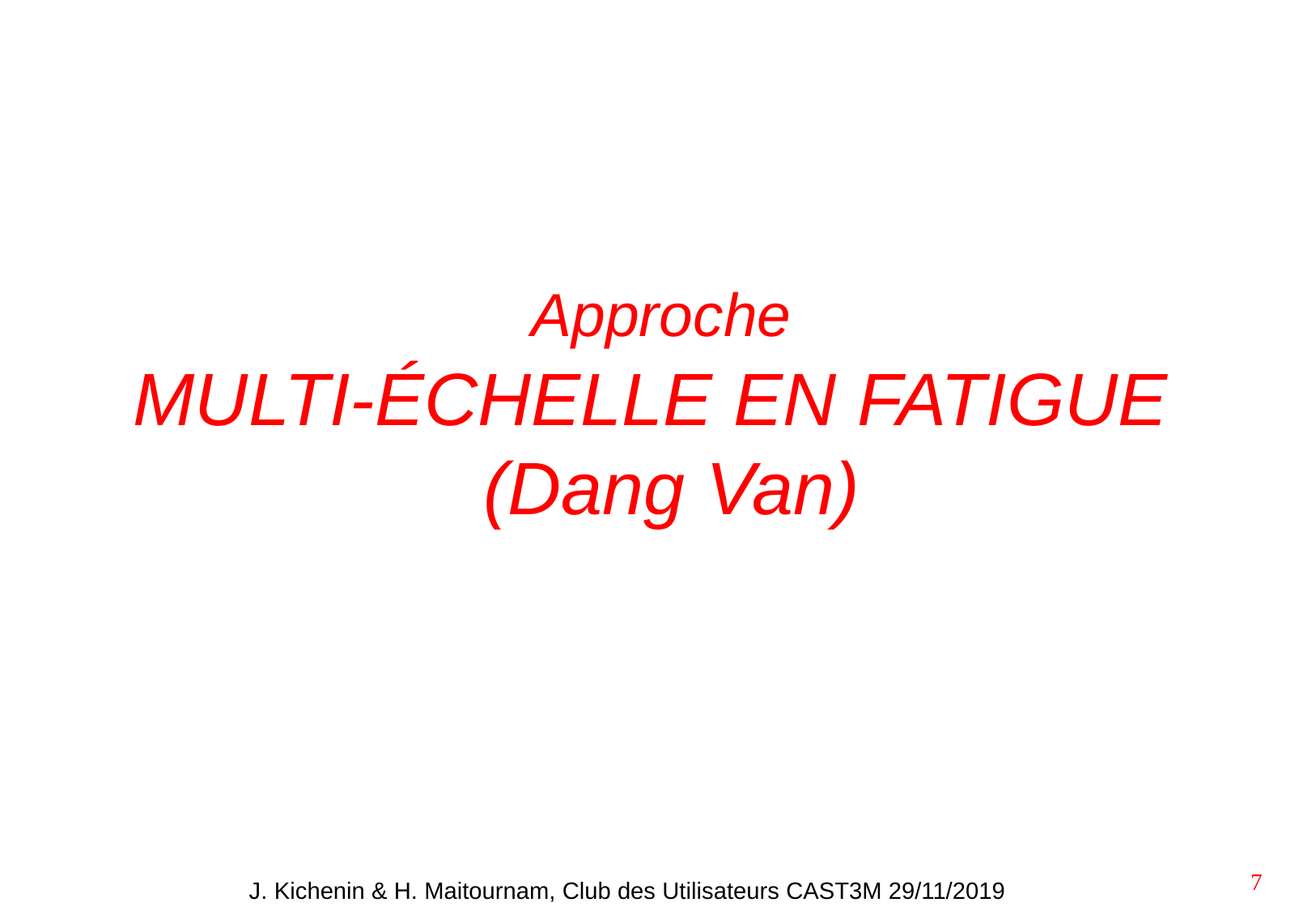

Approche
MULTI-ÉCHELLE EN FATIGUE
(Dang Van)
7